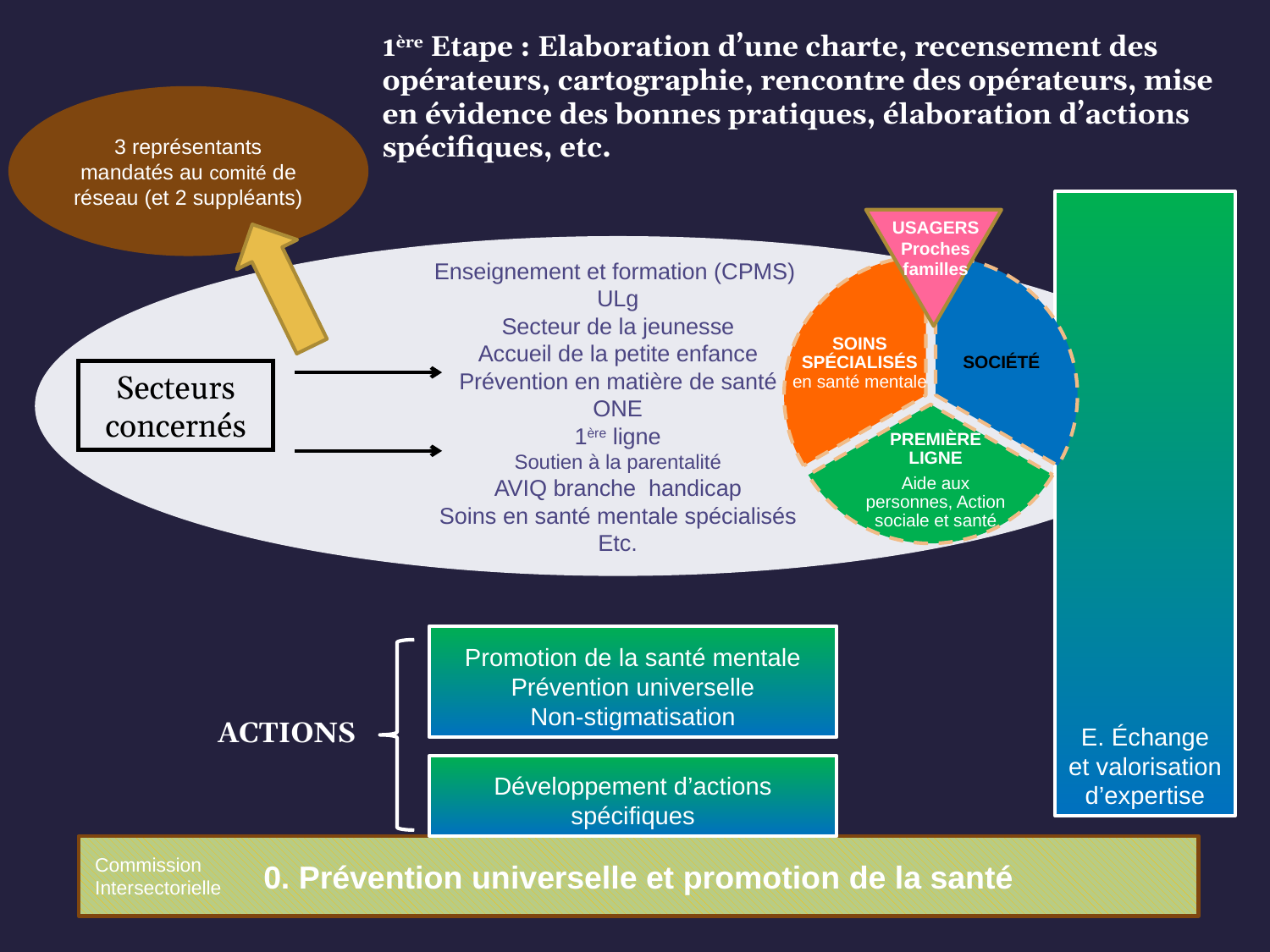

1ère Etape : Elaboration d’une charte, recensement des opérateurs, cartographie, rencontre des opérateurs, mise en évidence des bonnes pratiques, élaboration d’actions spécifiques, etc.
3 représentants mandatés au comité de réseau (et 2 suppléants)
E. Échange et valorisation d’expertise
USAGERS
Proches
familles

Enseignement et formation (CPMS)
ULg
Secteur de la jeunesse
Accueil de la petite enfance
Prévention en matière de santé
ONE
1ère ligne
Soutien à la parentalité
AVIQ branche  handicap
Soins en santé mentale spécialisés
Etc.

SOINS SPÉCIALISÉS en santé mentale

SOCIÉTÉ

PREMIÈRE LIGNE
Aide aux personnes, Action sociale et santé
Secteurs concernés
Promotion de la santé mentale
Prévention universelle
Non-stigmatisation

ACTIONS
Développement d’actions spécifiques
Commission Intersectorielle
0. Prévention universelle et promotion de la santé